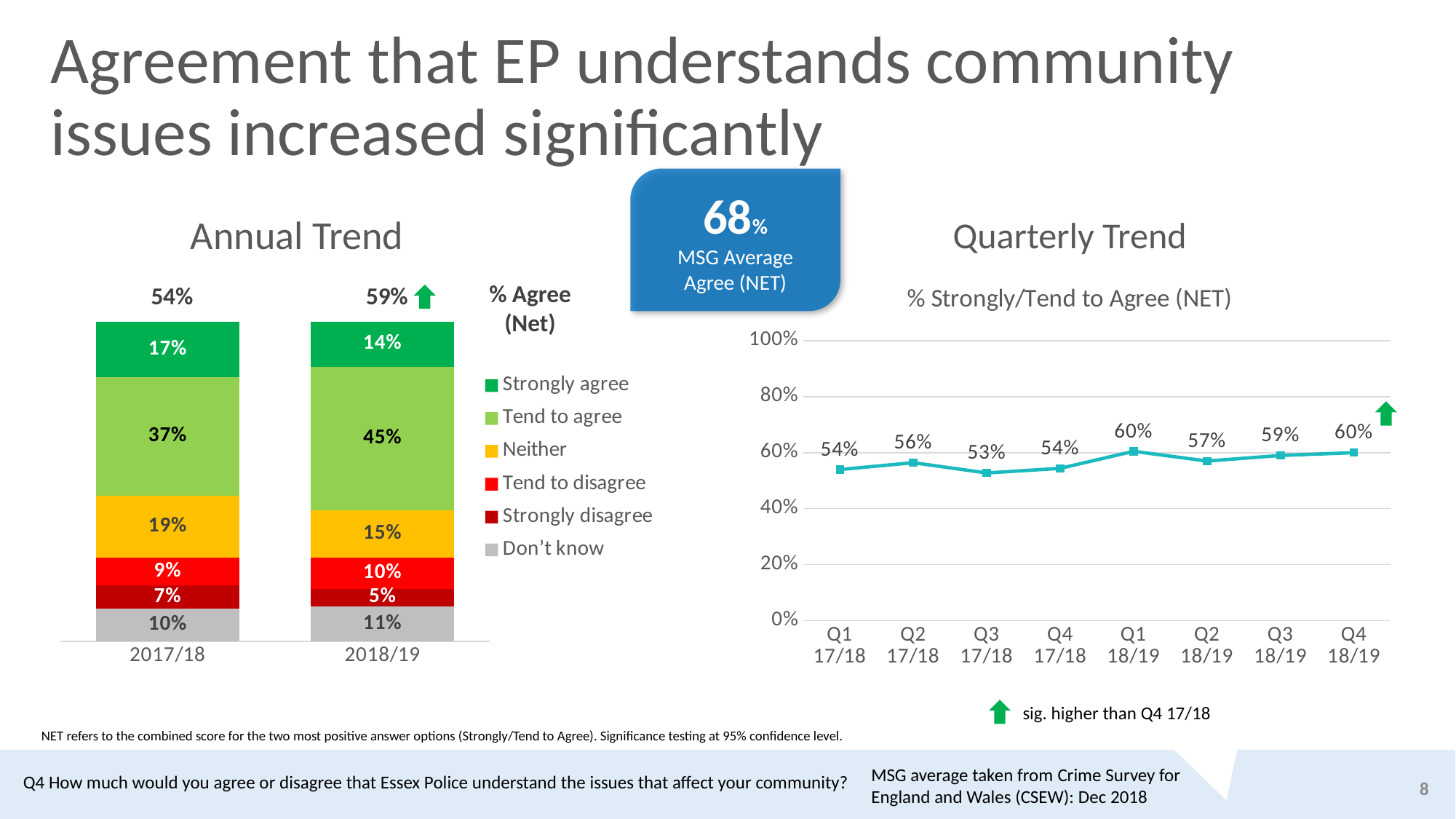

# Agreement that EP understands community issues increased significantly
68%
MSG Average
Agree (NET)
Annual Trend
Quarterly Trend

### Chart

| Category | Don’t know | Strongly disagree | Tend to disagree | Neither | Tend to agree | Strongly agree |
|---|---|---|---|---|---|---|
| 2017/18 | 0.103294655771003 | 0.07176852180860552 | 0.08633761858629067 | 0.19483636789253286 | 0.37056578289070813 | 0.17319705305085056 |
| 2018/19 | 0.10985218521956358 | 0.05453708738662931 | 0.09729584940868055 | 0.14862531028855347 | 0.44876851814983254 | 0.14092104954672602 |

### Chart:

| Category | % Strongly/Tend to Agree (NET) |
|---|---|
| Q1
17/18 | 0.539609984176678 |
| Q2
17/18 | 0.56427539811285 |
| Q3
17/18 | 0.52740121731305 |
| Q4
17/18 | 0.543887179497316 |
| Q1
18/19 | 0.604813296037667 |
| Q2
18/19 | 0.57 |
| Q3
18/19 | 0.59 |
| Q4
18/19 | 0.6 |
% Agree
(Net)
| 54% | 59% |
| --- | --- |

sig. higher than Q4 17/18

NET refers to the combined score for the two most positive answer options (Strongly/Tend to Agree). Significance testing at 95% confidence level.
MSG average taken from Crime Survey for England and Wales (CSEW): Dec 2018
Q4 How much would you agree or disagree that Essex Police understand the issues that affect your community?
8